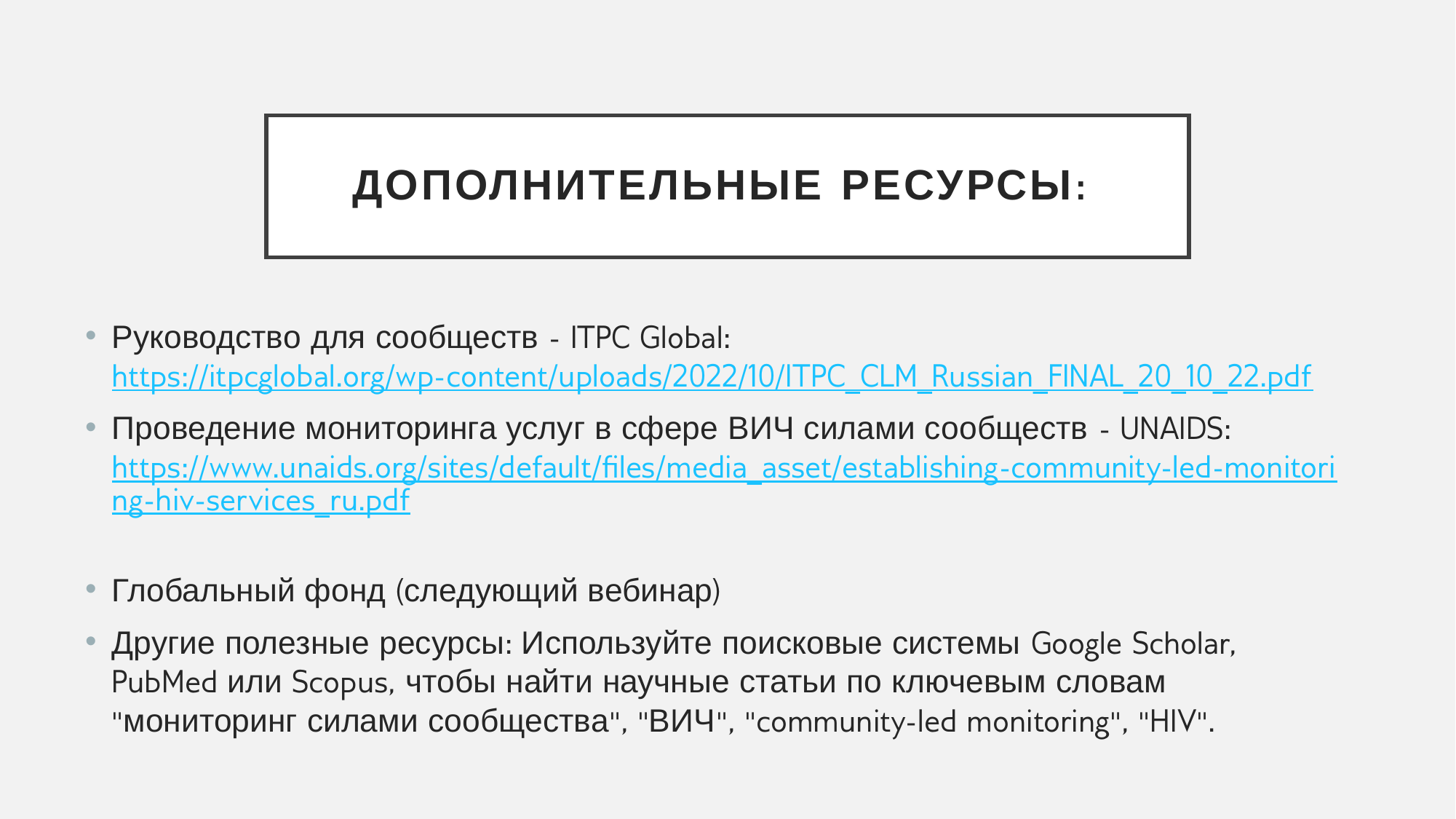

# Дополнительные ресурсы:
Руководство для сообществ - ITPC Global: https://itpcglobal.org/wp-content/uploads/2022/10/ITPC_CLM_Russian_FINAL_20_10_22.pdf
Проведение мониторинга услуг в сфере ВИЧ силами сообществ - UNAIDS: https://www.unaids.org/sites/default/files/media_asset/establishing-community-led-monitoring-hiv-services_ru.pdf
Глобальный фонд (следующий вебинар)
Другие полезные ресурсы: Используйте поисковые системы Google Scholar, PubMed или Scopus, чтобы найти научные статьи по ключевым словам "мониторинг силами сообщества", "ВИЧ", "community-led monitoring", "HIV".